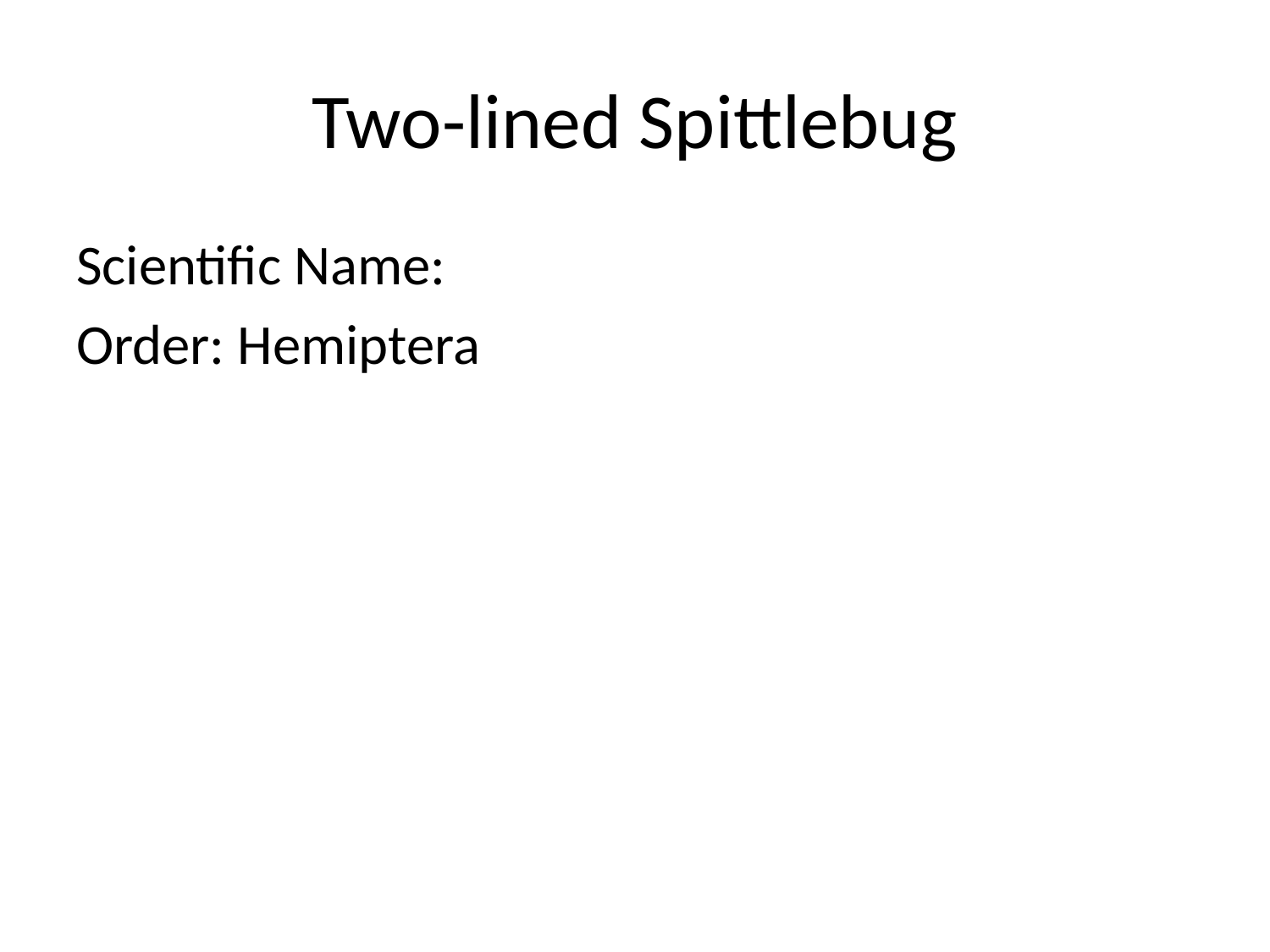

# Two-lined Spittlebug
Scientific Name:
Order: Hemiptera